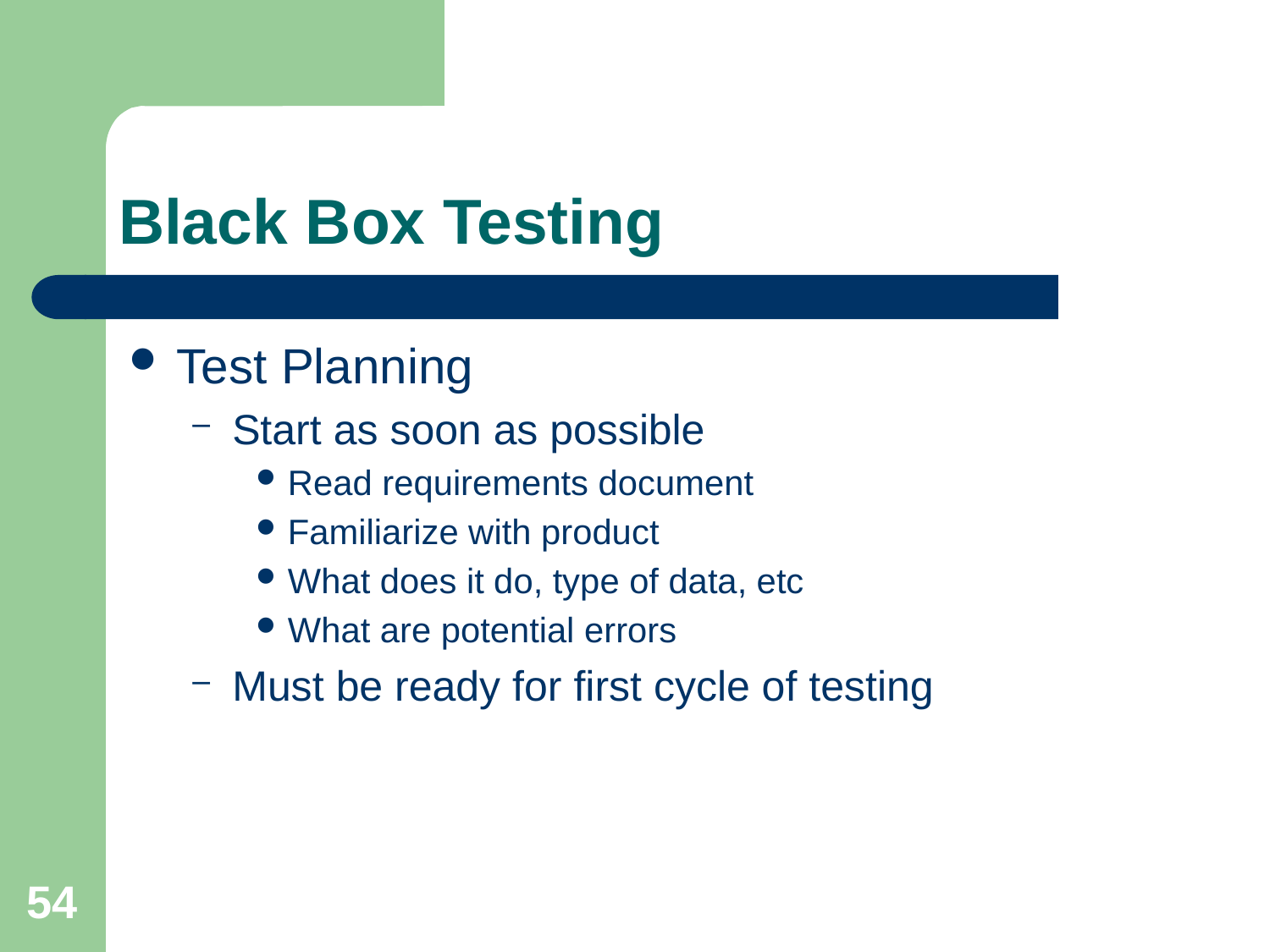

# Black Box Testing
Test Planning
Start as soon as possible
Read requirements document
Familiarize with product
What does it do, type of data, etc
What are potential errors
Must be ready for first cycle of testing
54